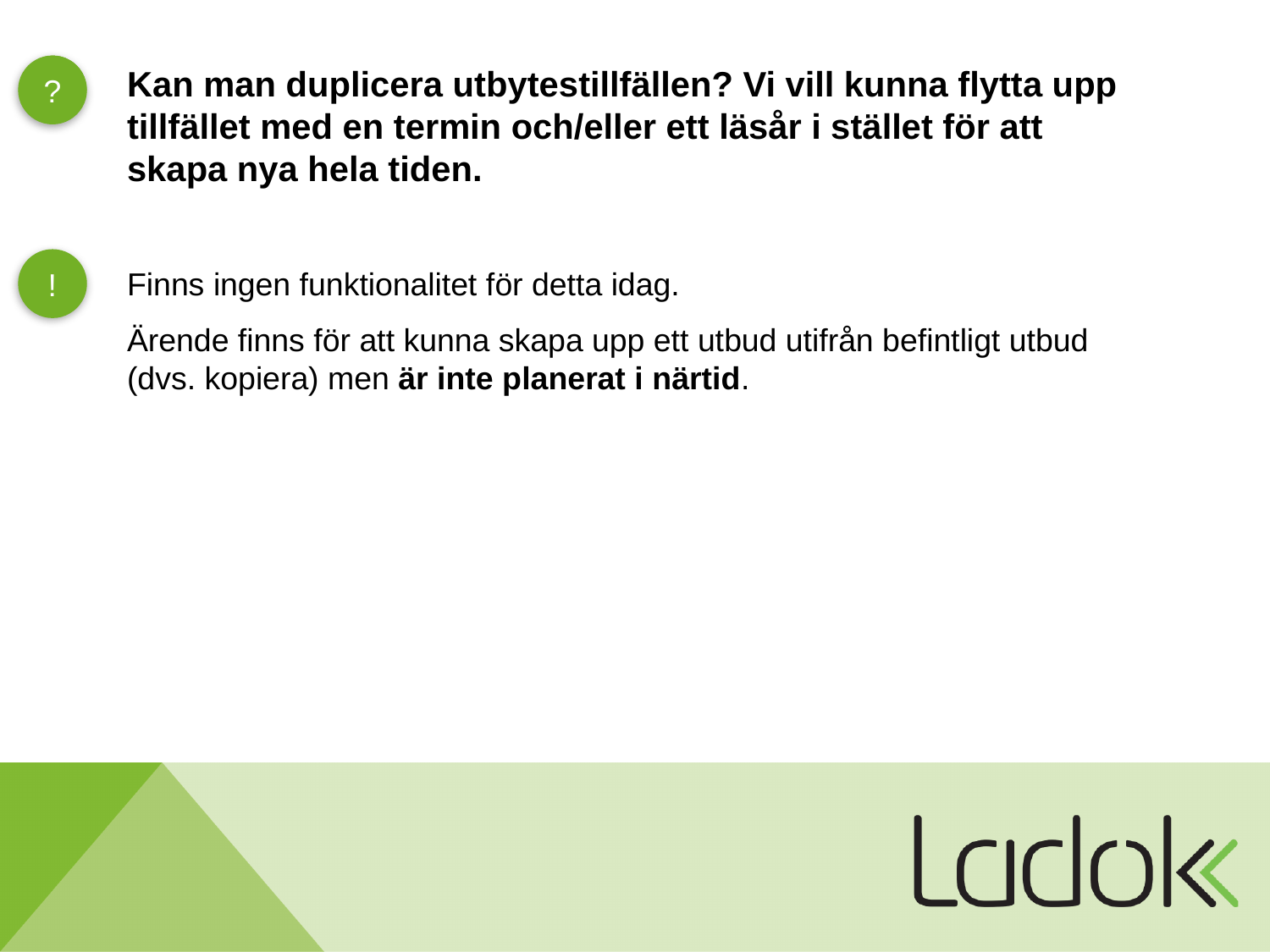

Kan man duplicera utbytestillfällen? Vi vill kunna flytta upp tillfället med en termin och/eller ett läsår i stället för att skapa nya hela tiden.
?
!
Finns ingen funktionalitet för detta idag.
Ärende finns för att kunna skapa upp ett utbud utifrån befintligt utbud (dvs. kopiera) men är inte planerat i närtid.